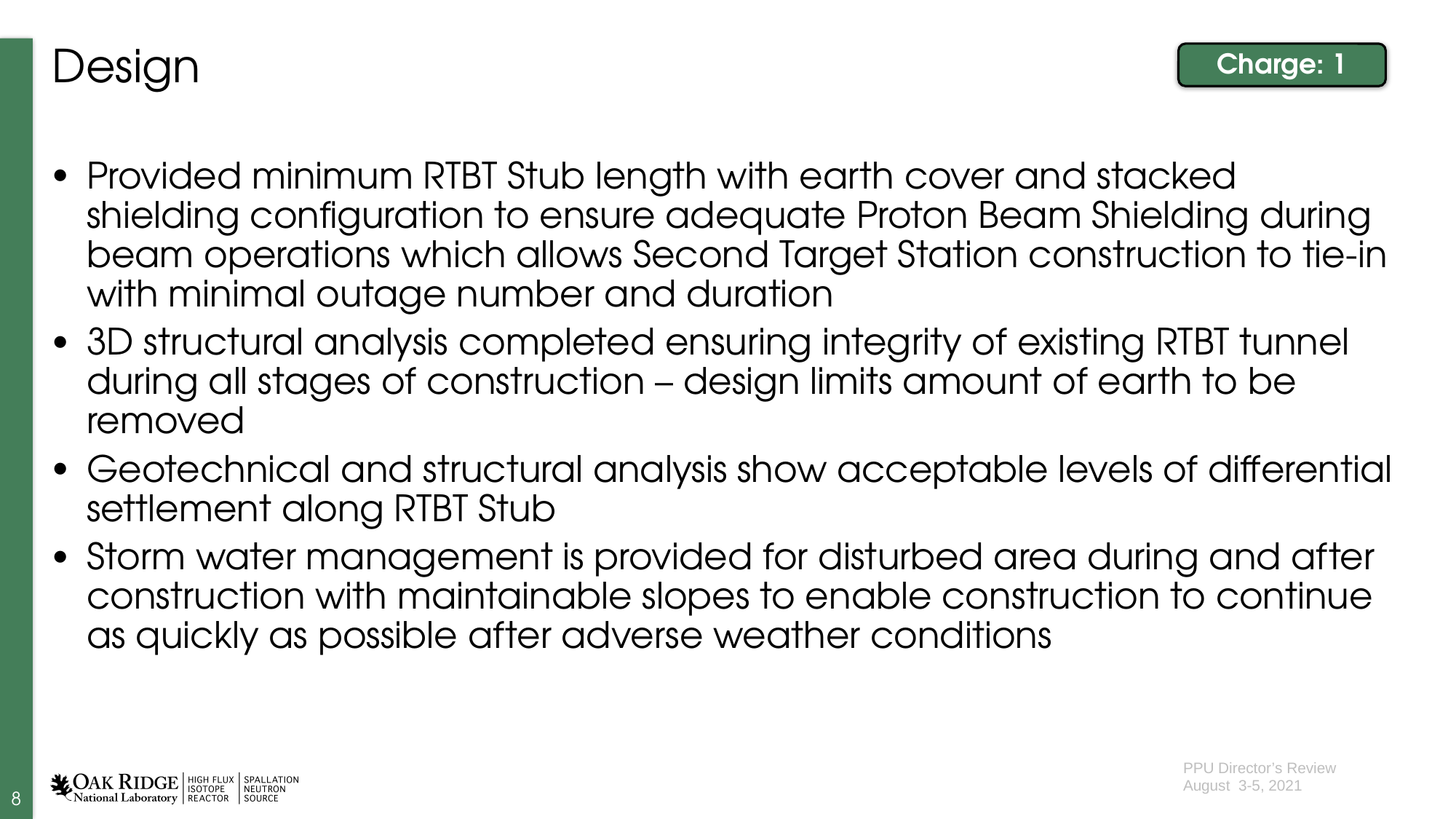

# Design
Charge: 1

Provided minimum RTBT Stub length with earth cover and stacked shielding configuration to ensure adequate Proton Beam Shielding during beam operations which allows Second Target Station construction to tie-in with minimal outage number and duration
3D structural analysis completed ensuring integrity of existing RTBT tunnel during all stages of construction – design limits amount of earth to be removed
Geotechnical and structural analysis show acceptable levels of differential settlement along RTBT Stub
Storm water management is provided for disturbed area during and after construction with maintainable slopes to enable construction to continue as quickly as possible after adverse weather conditions